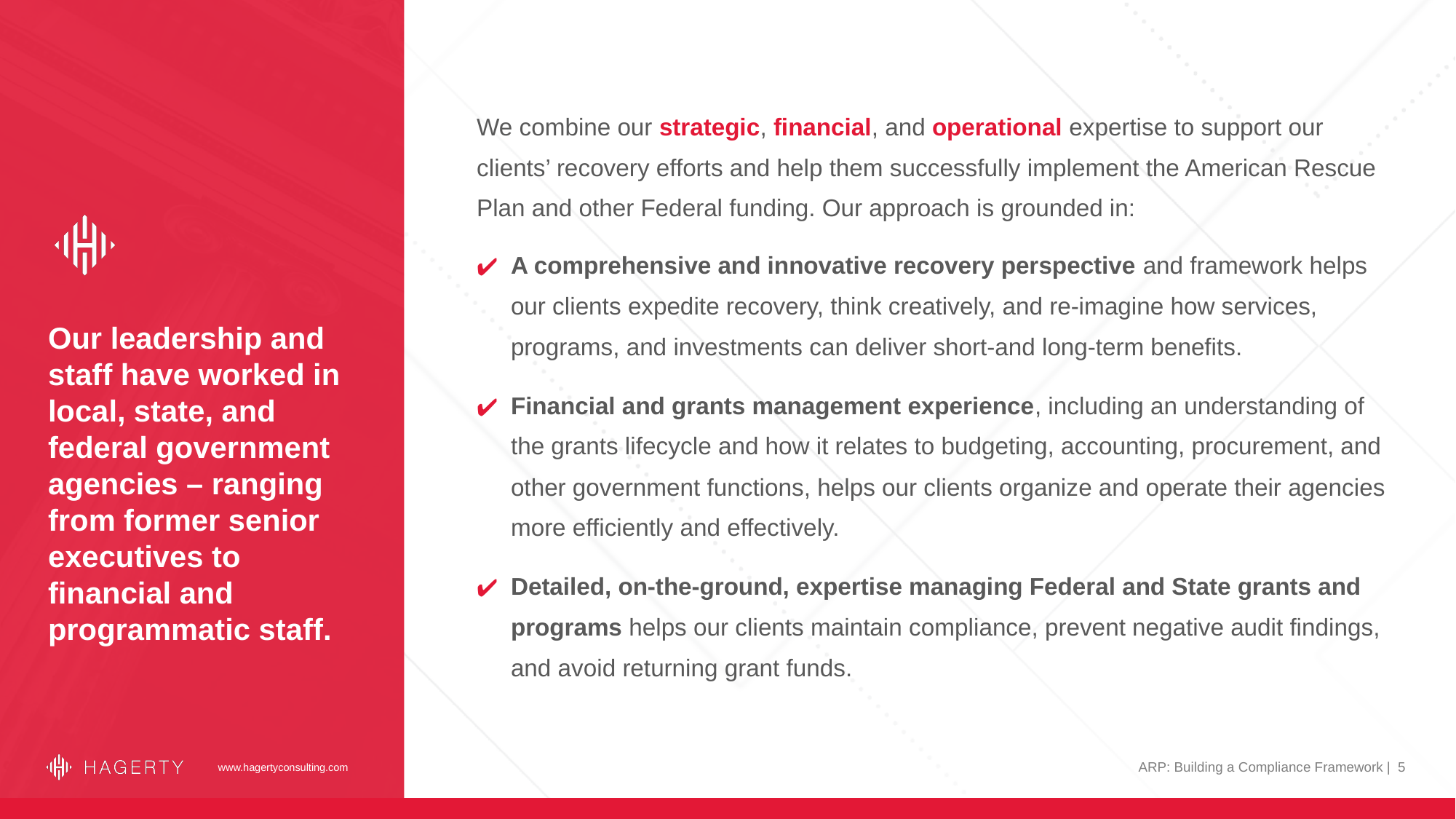

We combine our strategic, financial, and operational expertise to support our clients’ recovery efforts and help them successfully implement the American Rescue Plan and other Federal funding. Our approach is grounded in:
A comprehensive and innovative recovery perspective and framework helps our clients expedite recovery, think creatively, and re-imagine how services, programs, and investments can deliver short-and long-term benefits.
Financial and grants management experience, including an understanding of the grants lifecycle and how it relates to budgeting, accounting, procurement, and other government functions, helps our clients organize and operate their agencies more efficiently and effectively.
Detailed, on-the-ground, expertise managing Federal and State grants and programs helps our clients maintain compliance, prevent negative audit findings, and avoid returning grant funds.
Our leadership and staff have worked in local, state, and federal government agencies – ranging from former senior executives to financial and programmatic staff.
ARP: Building a Compliance Framework |  5